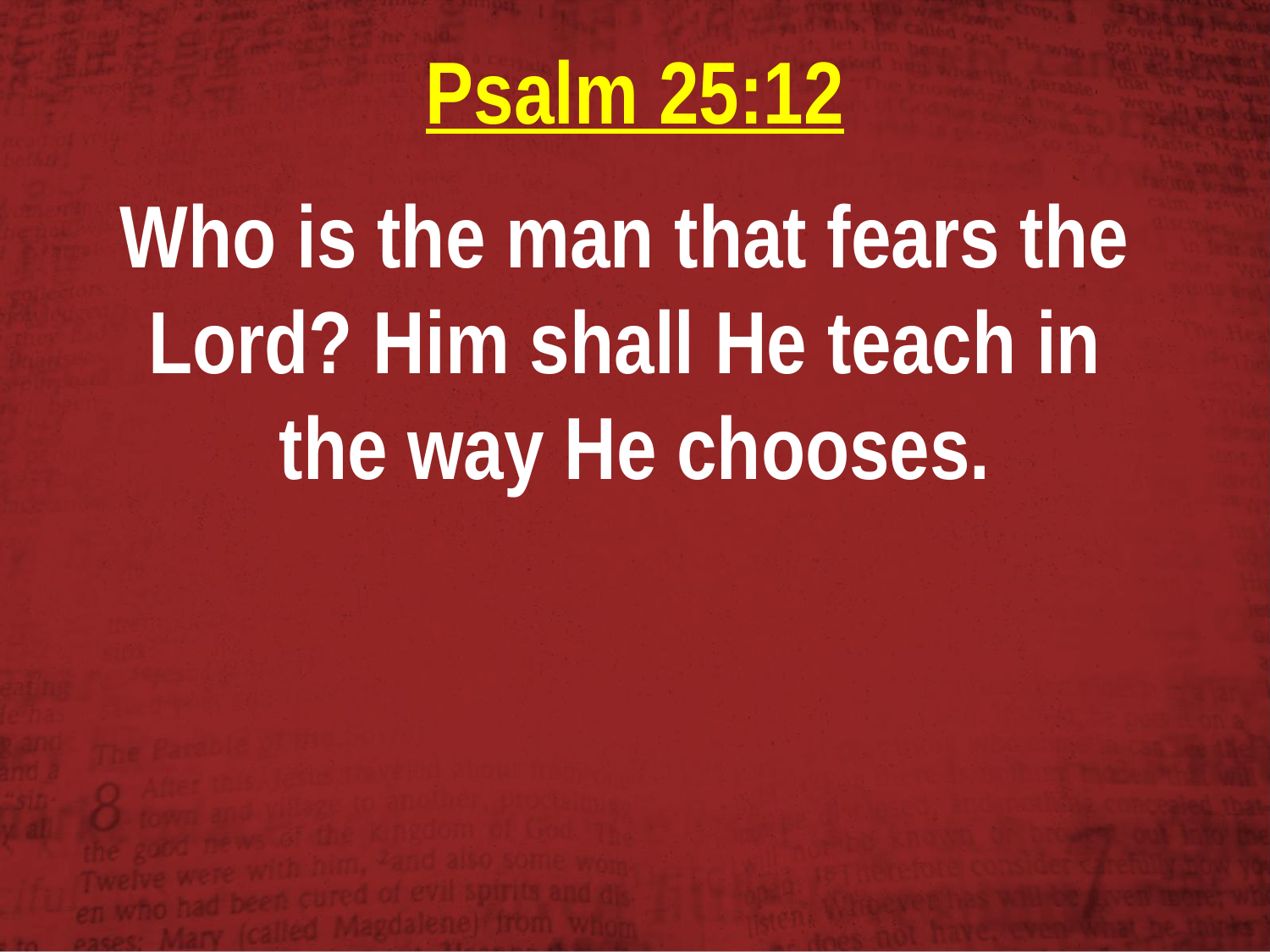

Psalm 25:12

Who is the man that fears the
Lord? Him shall He teach in
the way He chooses.